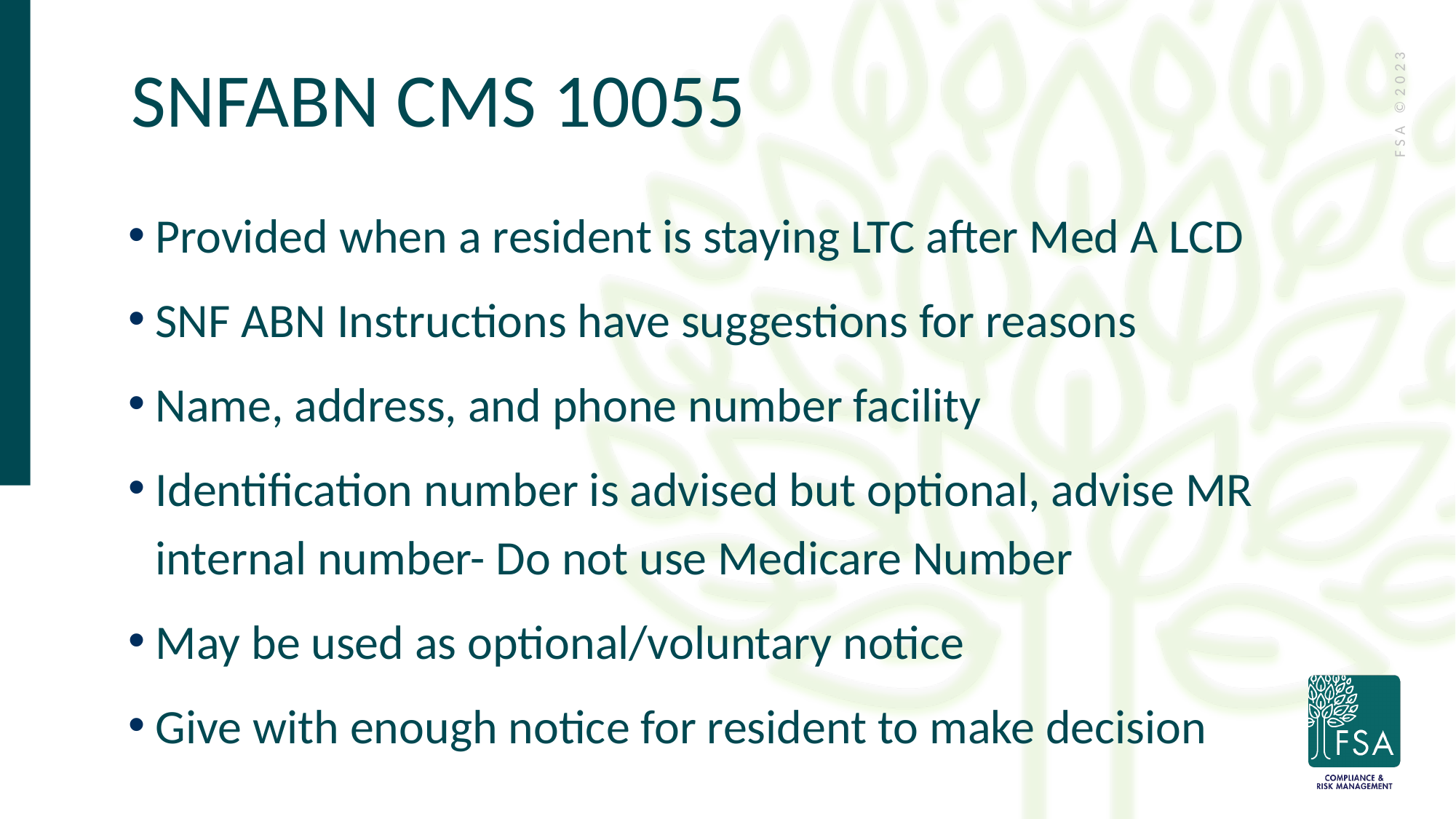

60
# SNFABN CMS 10055
Provided when a resident is staying LTC after Med A LCD
SNF ABN Instructions have suggestions for reasons
Name, address, and phone number facility
Identification number is advised but optional, advise MR internal number- Do not use Medicare Number
May be used as optional/voluntary notice
Give with enough notice for resident to make decision